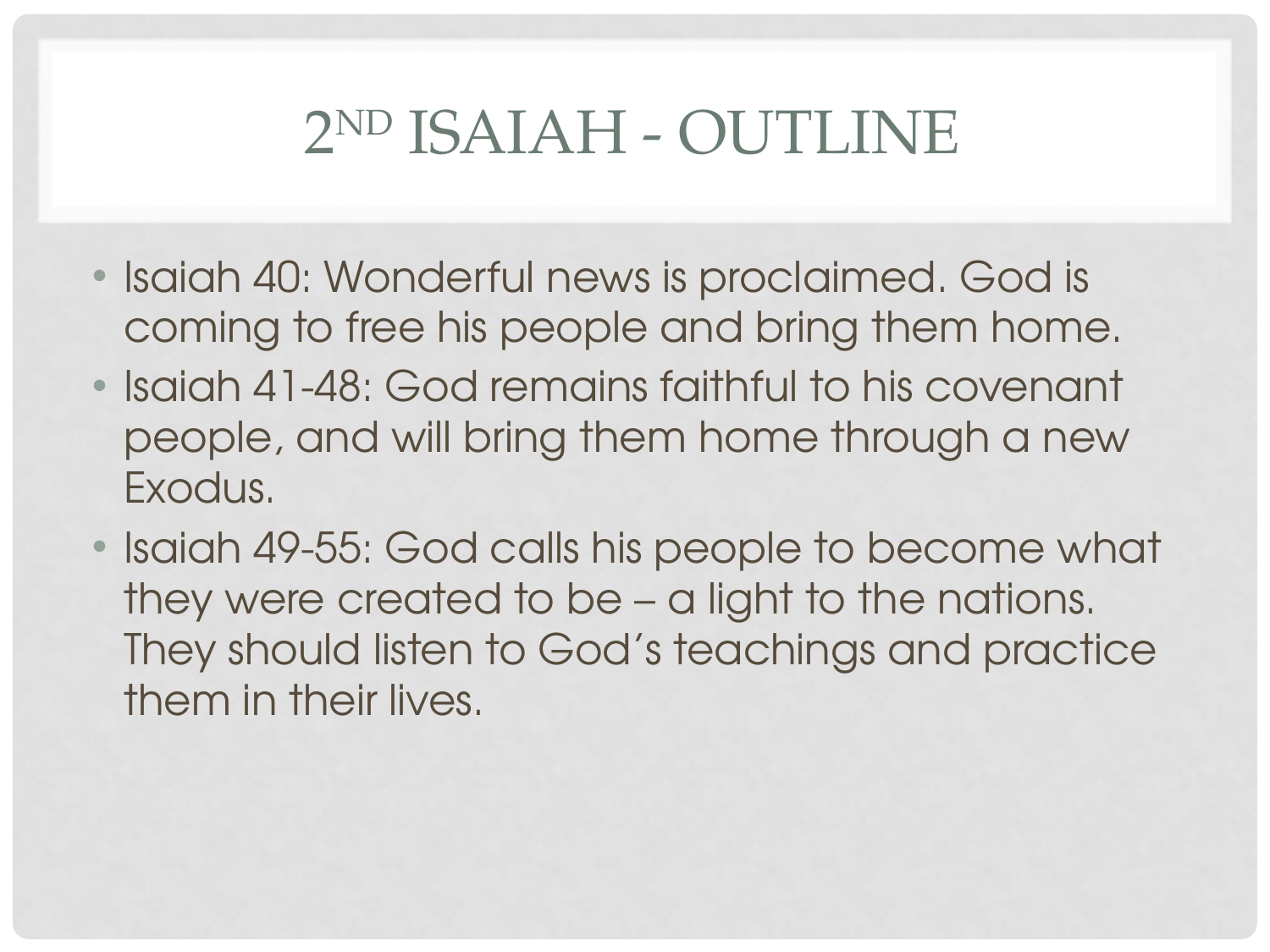

# 2nd Isaiah - Outline
Isaiah 40: Wonderful news is proclaimed. God is coming to free his people and bring them home.
Isaiah 41-48: God remains faithful to his covenant people, and will bring them home through a new Exodus.
Isaiah 49-55: God calls his people to become what they were created to be – a light to the nations. They should listen to God’s teachings and practice them in their lives.